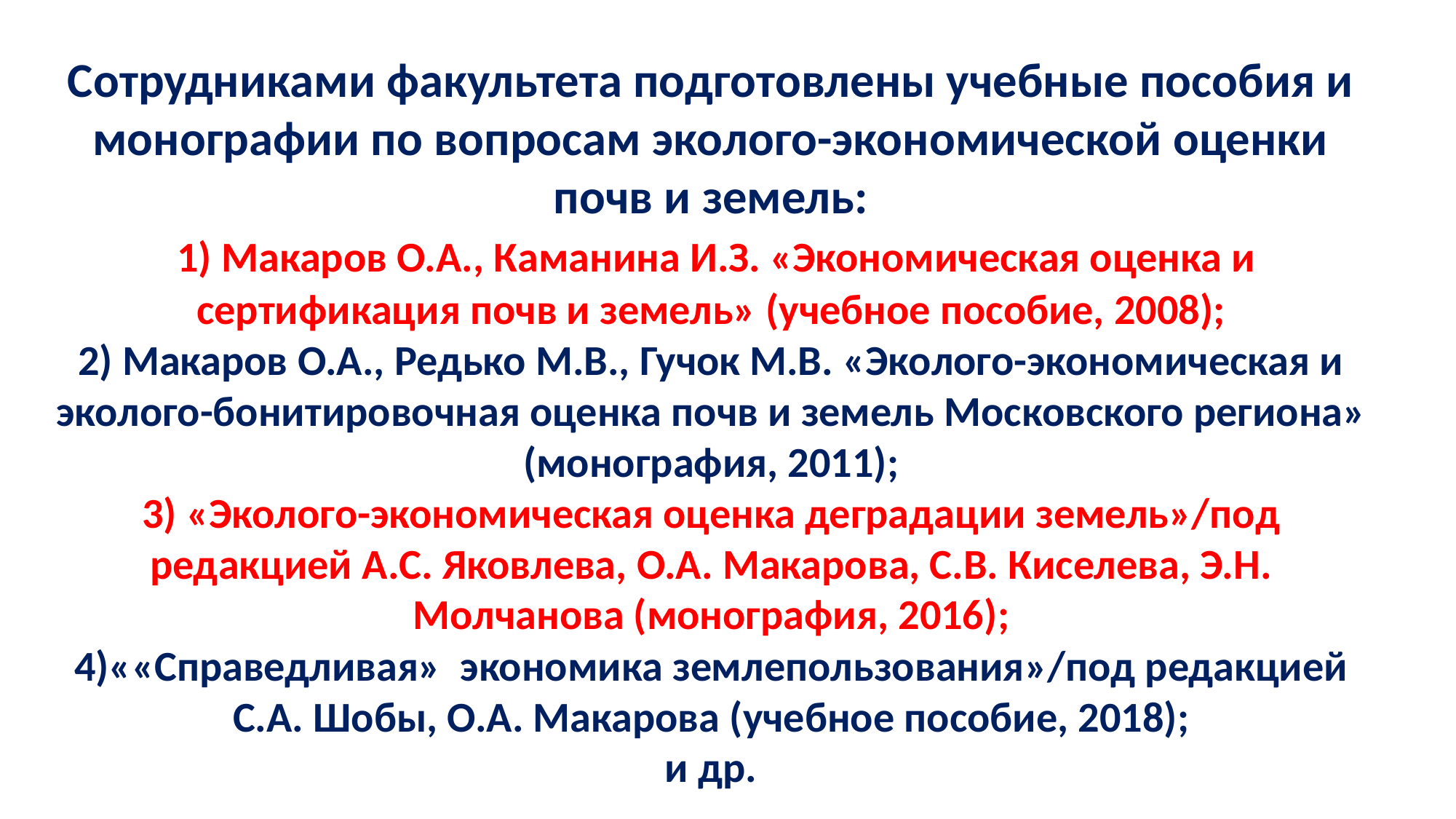

Сотрудниками факультета подготовлены учебные пособия и монографии по вопросам эколого-экономической оценки почв и земель:
 1) Макаров О.А., Каманина И.З. «Экономическая оценка и сертификация почв и земель» (учебное пособие, 2008);
2) Макаров О.А., Редько М.В., Гучок М.В. «Эколого-экономическая и эколого-бонитировочная оценка почв и земель Московского региона» (монография, 2011);
3) «Эколого-экономическая оценка деградации земель»/под редакцией А.С. Яковлева, О.А. Макарова, С.В. Киселева, Э.Н. Молчанова (монография, 2016);
4)««Справедливая»  экономика землепользования»/под редакцией С.А. Шобы, О.А. Макарова (учебное пособие, 2018);
и др.